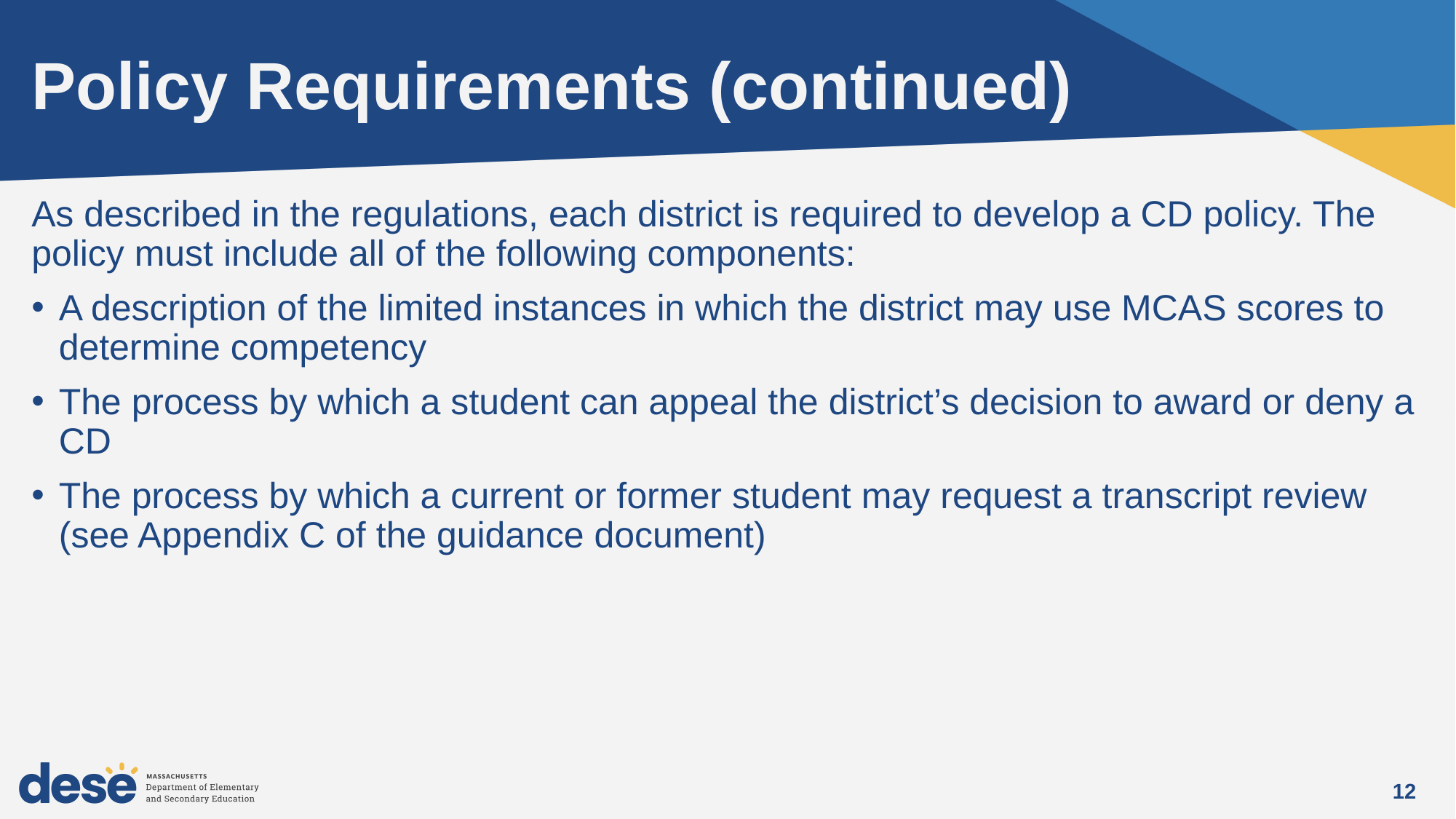

# Policy Requirements (continued)
As described in the regulations, each district is required to develop a CD policy. The policy must include all of the following components:
A description of the limited instances in which the district may use MCAS scores to determine competency
The process by which a student can appeal the district’s decision to award or deny a CD
The process by which a current or former student may request a transcript review (see Appendix C of the guidance document)
12